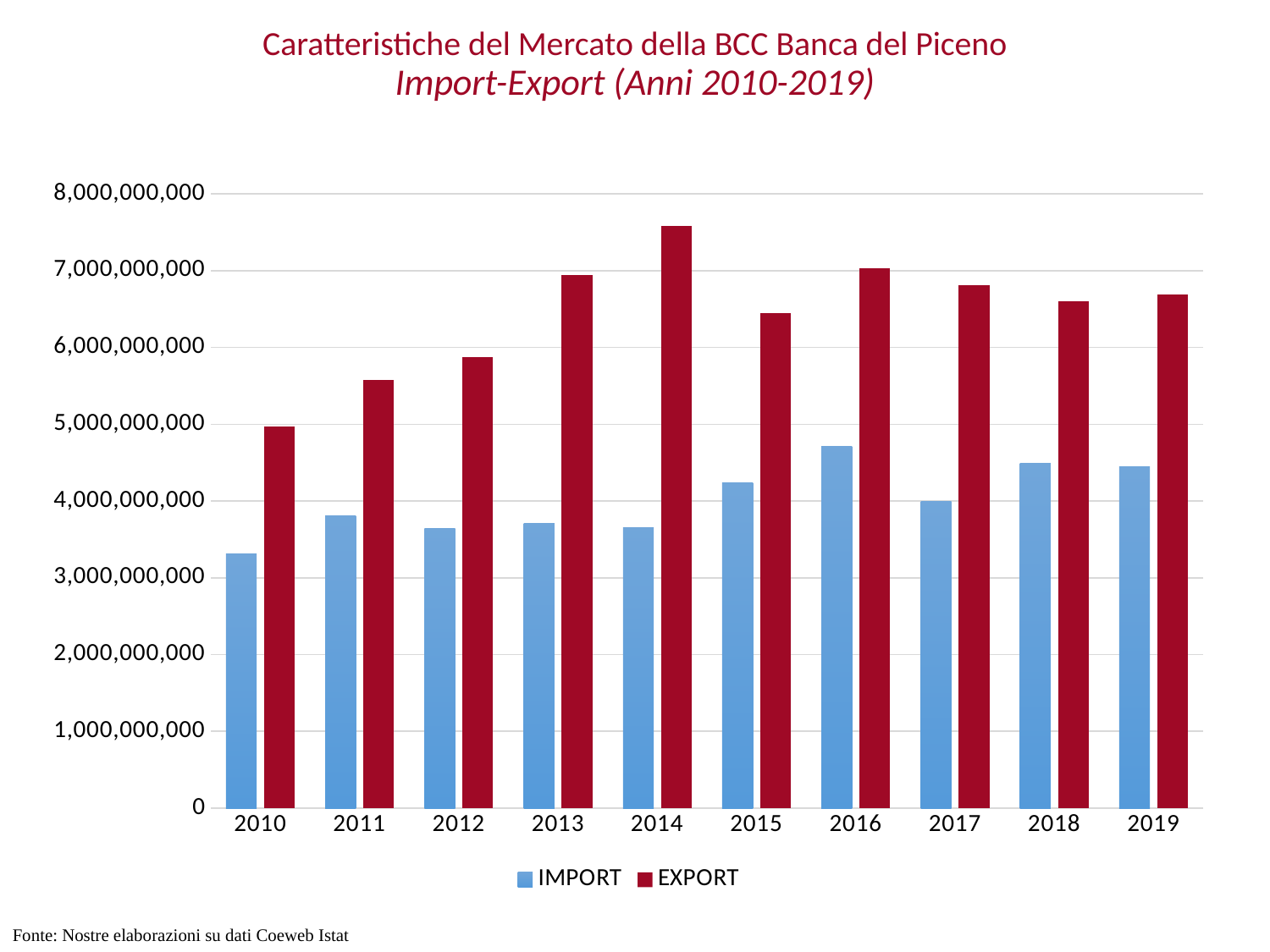

# Caratteristiche del Mercato della BCC Banca del Piceno Import-Export (Anni 2010-2019)

### Chart

| Category | IMPORT | EXPORT |
|---|---|---|
| 2010 | 3314041657.0 | 4975096326.0 |
| 2011 | 3803545769.0 | 5577495224.0 |
| 2012 | 3643552699.0 | 5871686033.0 |
| 2013 | 3710018091.0 | 6940204279.0 |
| 2014 | 3652538764.0 | 7583891258.0 |
| 2015 | 4234588374.0 | 6444251621.0 |
| 2016 | 4710852759.0 | 7028815064.0 |
| 2017 | 4000249123.0 | 6810628271.0 |
| 2018 | 4487601456.0 | 6607657582.0 |
| 2019 | 4446887218.0 | 6689618168.0 |
Fonte: Nostre elaborazioni su dati Coeweb Istat